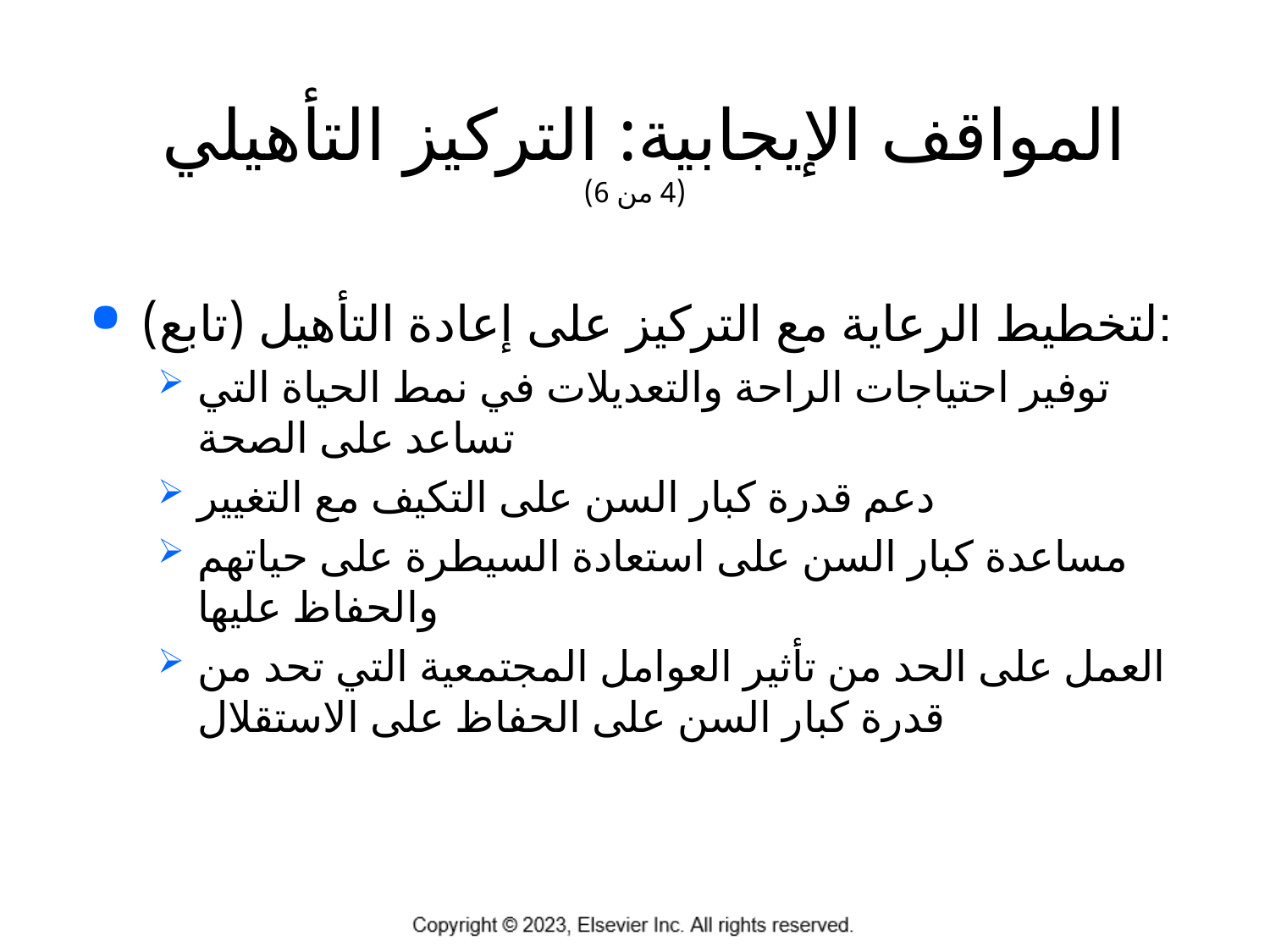

# المواقف الإيجابية: التركيز التأهيلي (4 من 6)
لتخطيط الرعاية مع التركيز على إعادة التأهيل (تابع):
توفير احتياجات الراحة والتعديلات في نمط الحياة التي تساعد على الصحة
دعم قدرة كبار السن على التكيف مع التغيير
مساعدة كبار السن على استعادة السيطرة على حياتهم والحفاظ عليها
العمل على الحد من تأثير العوامل المجتمعية التي تحد من قدرة كبار السن على الحفاظ على الاستقلال